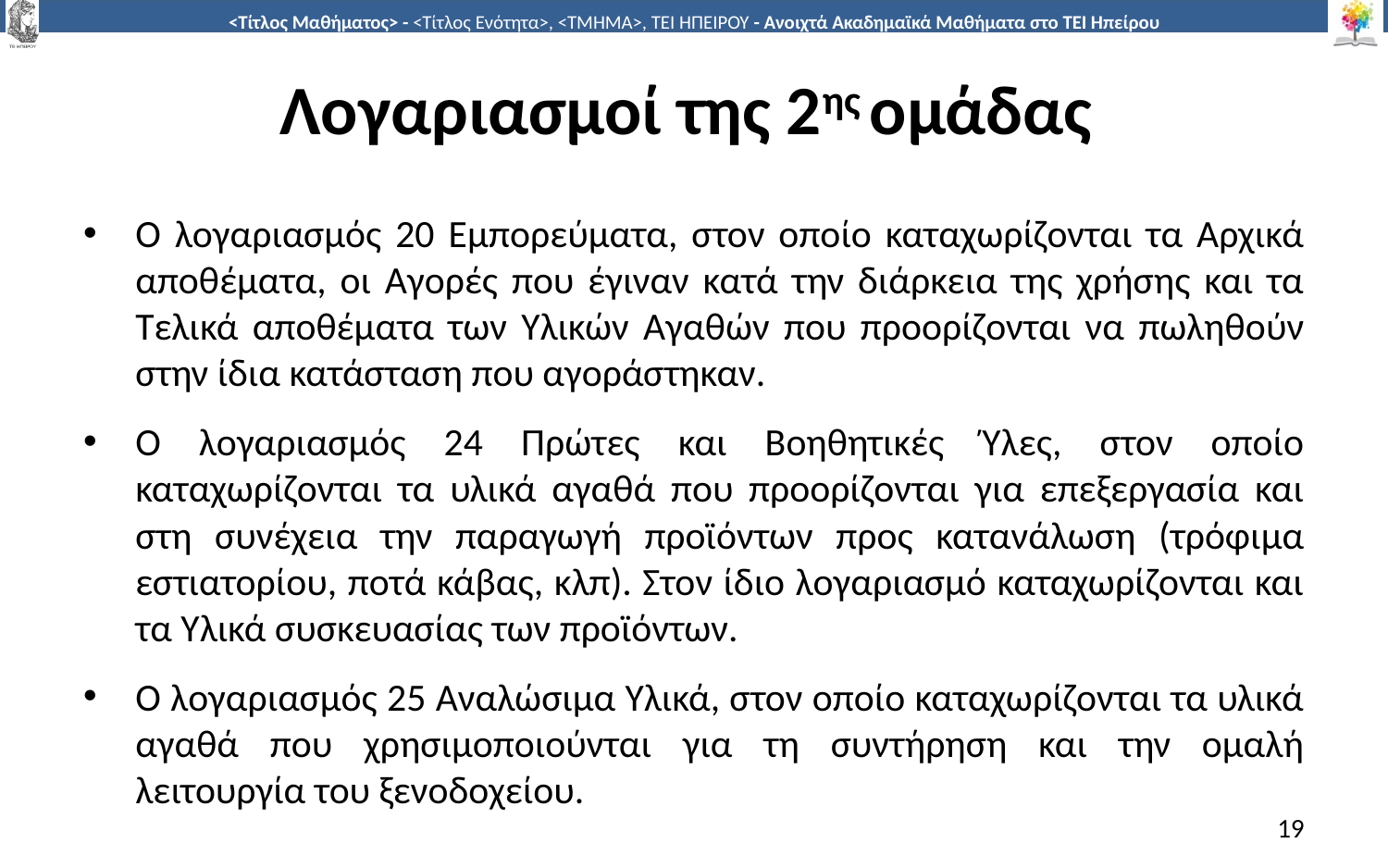

# Λογαριασμοί της 2ης ομάδας
Ο λογαριασμός 20 Εμπορεύματα, στον οποίο καταχωρίζονται τα Αρχικά αποθέματα, οι Αγορές που έγιναν κατά την διάρκεια της χρήσης και τα Τελικά αποθέματα των Υλικών Αγαθών που προορίζονται να πωληθούν στην ίδια κατάσταση που αγοράστηκαν.
Ο λογαριασμός 24 Πρώτες και Βοηθητικές Ύλες, στον οποίο καταχωρίζονται τα υλικά αγαθά που προορίζονται για επεξεργασία και στη συνέχεια την παραγωγή προϊόντων προς κατανάλωση (τρόφιμα εστιατορίου, ποτά κάβας, κλπ). Στον ίδιο λογαριασμό καταχωρίζονται και τα Υλικά συσκευασίας των προϊόντων.
Ο λογαριασμός 25 Αναλώσιμα Υλικά, στον οποίο καταχωρίζονται τα υλικά αγαθά που χρησιμοποιούνται για τη συντήρηση και την ομαλή λειτουργία του ξενοδοχείου.

19